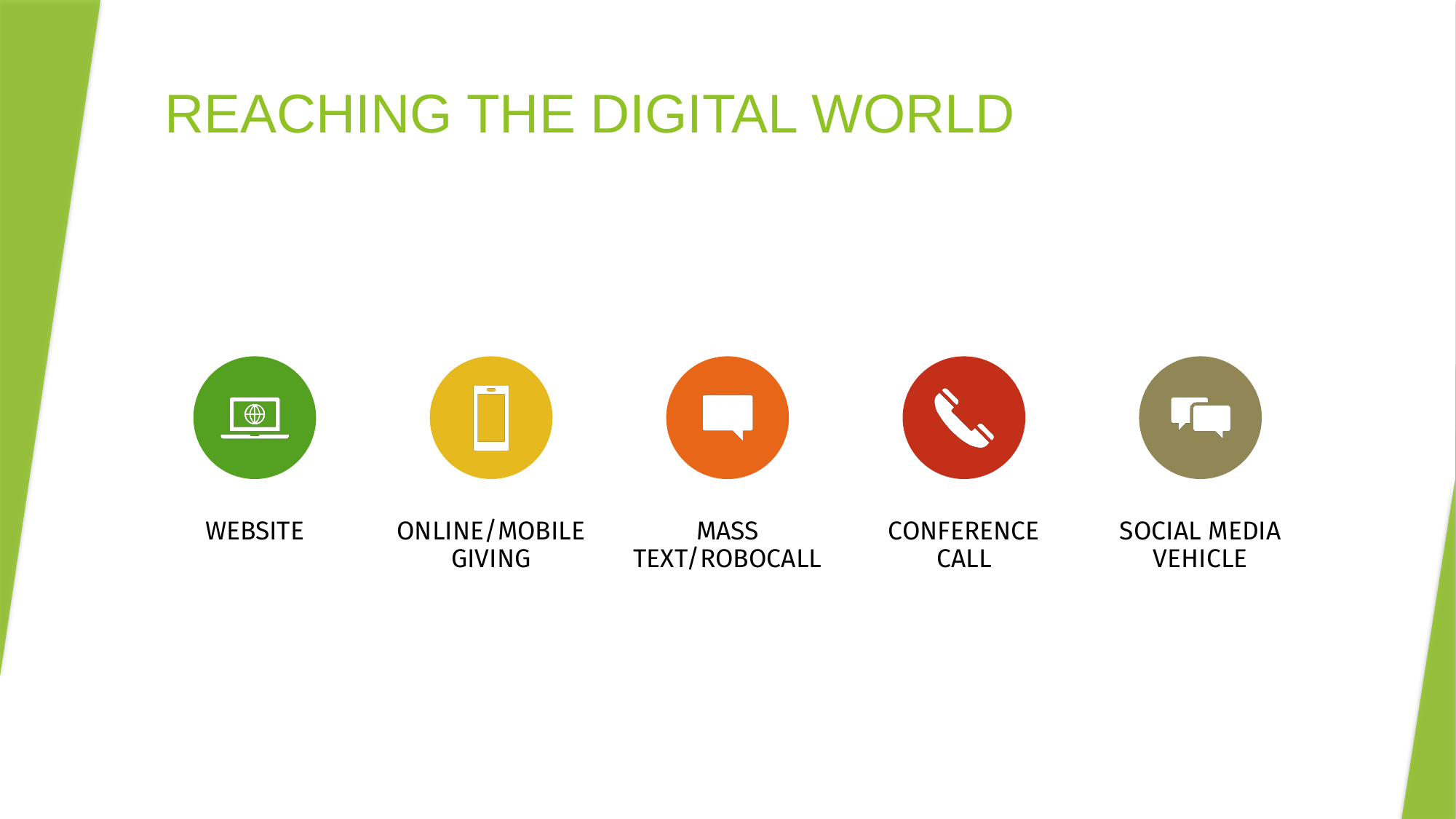

# REACHING THE DIGITAL WORLD
WEBSITE
ONLINE/MOBILE GIVING
MASS TEXT/ROBOCALL
CONFERENCE CALL
SOCIAL MEDIA VEHICLE